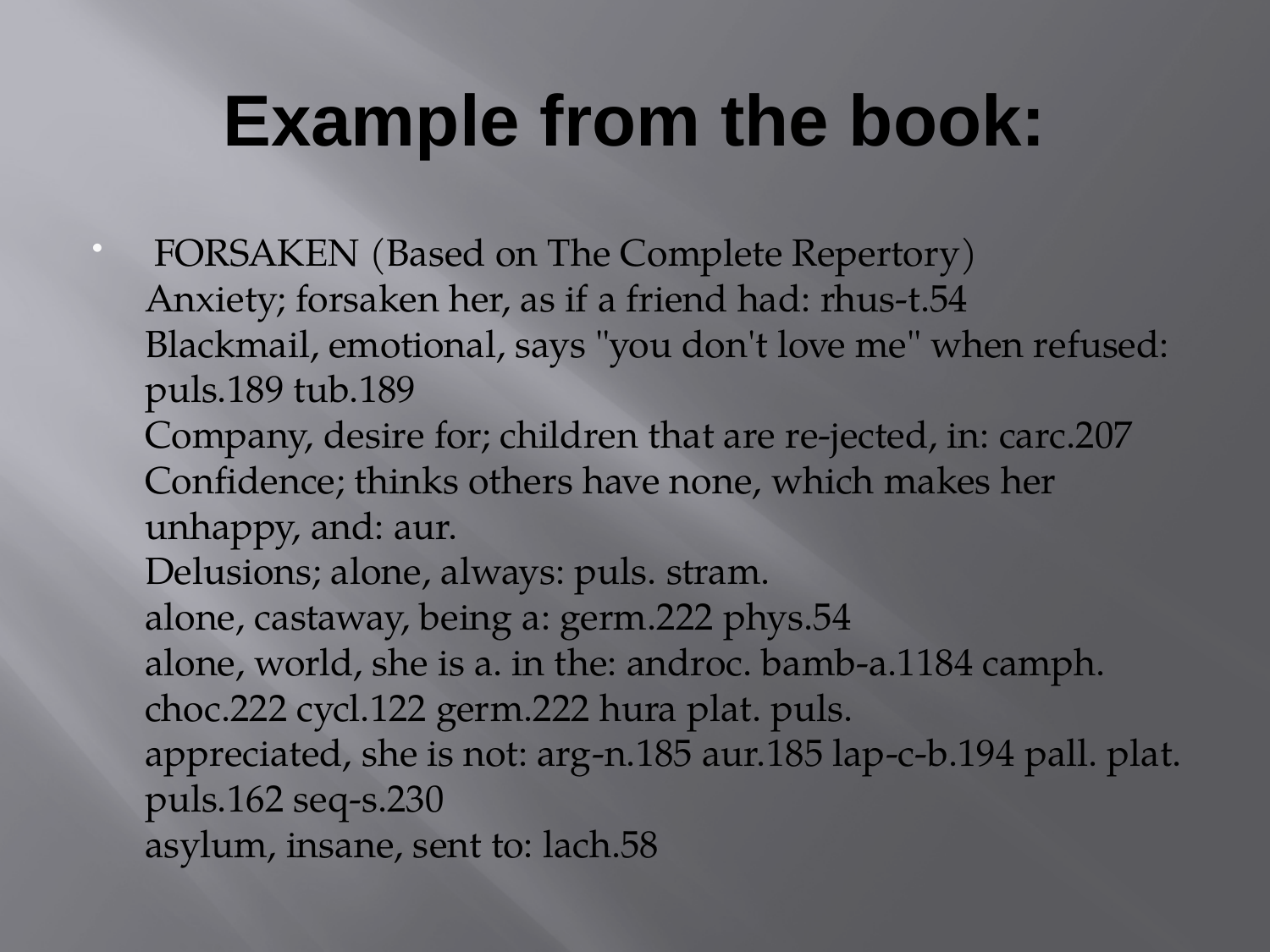

# Example from the book:
 FORSAKEN (Based on The Complete Repertory) 
Anxiety; forsaken her, as if a friend had: rhus-t.54 
Blackmail, emotional, says "you don't love me" when refused: puls.189 tub.189 
Company, desire for; children that are re-jected, in: carc.207
Confidence; thinks others have none, which makes her unhappy, and: aur. 
Delusions; alone, always: puls. stram. 
alone, castaway, being a: germ.222 phys.54 
alone, world, she is a. in the: androc. bamb-a.1184 camph. choc.222 cycl.122 germ.222 hura plat. puls. 
appreciated, she is not: arg-n.185 aur.185 lap-c-b.194 pall. plat. puls.162 seq-s.230 
asylum, insane, sent to: lach.58